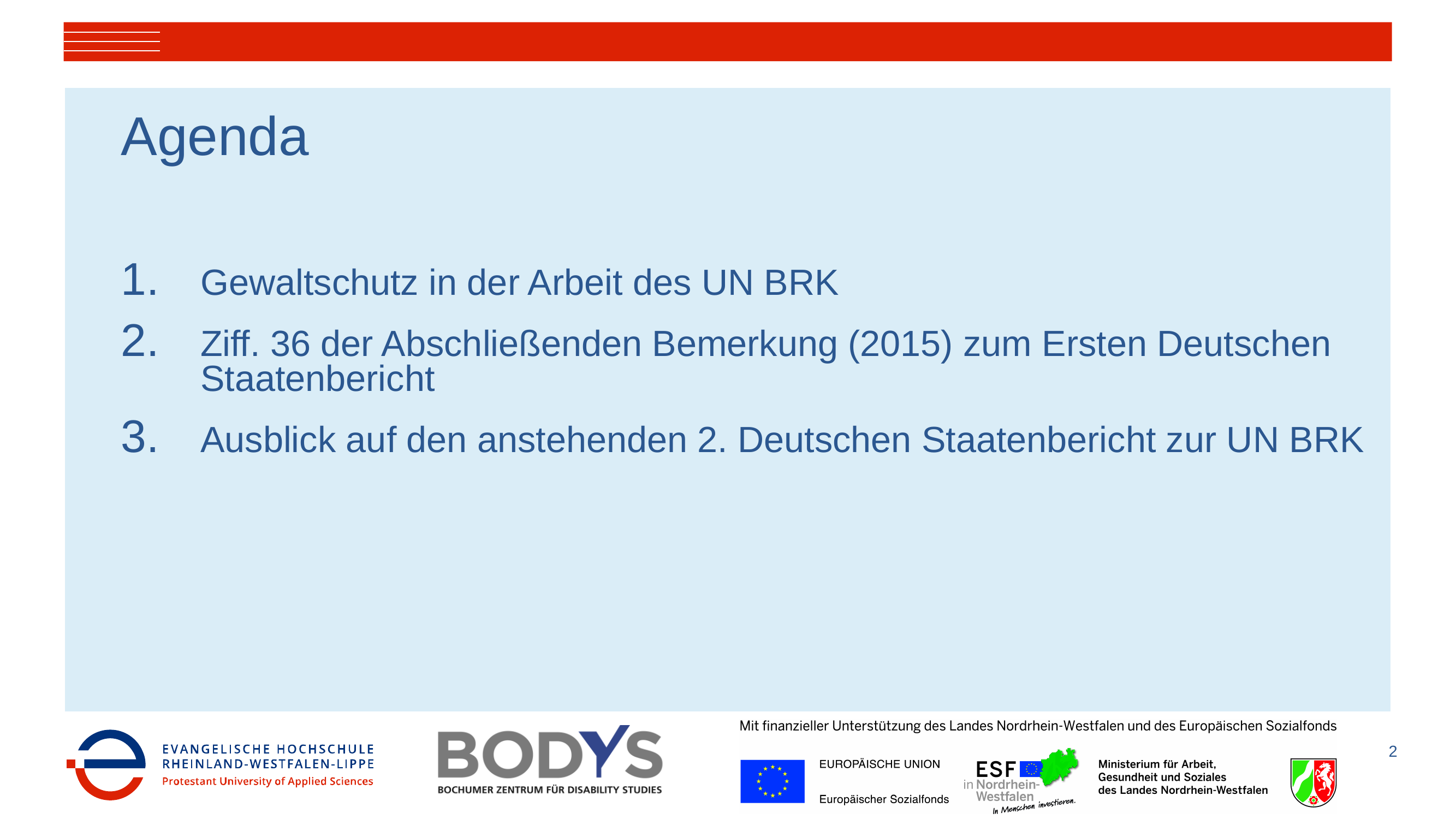

# Agenda

Gewaltschutz in der Arbeit des UN BRK
Ziff. 36 der Abschließenden Bemerkung (2015) zum Ersten Deutschen Staatenbericht
Ausblick auf den anstehenden 2. Deutschen Staatenbericht zur UN BRK

2